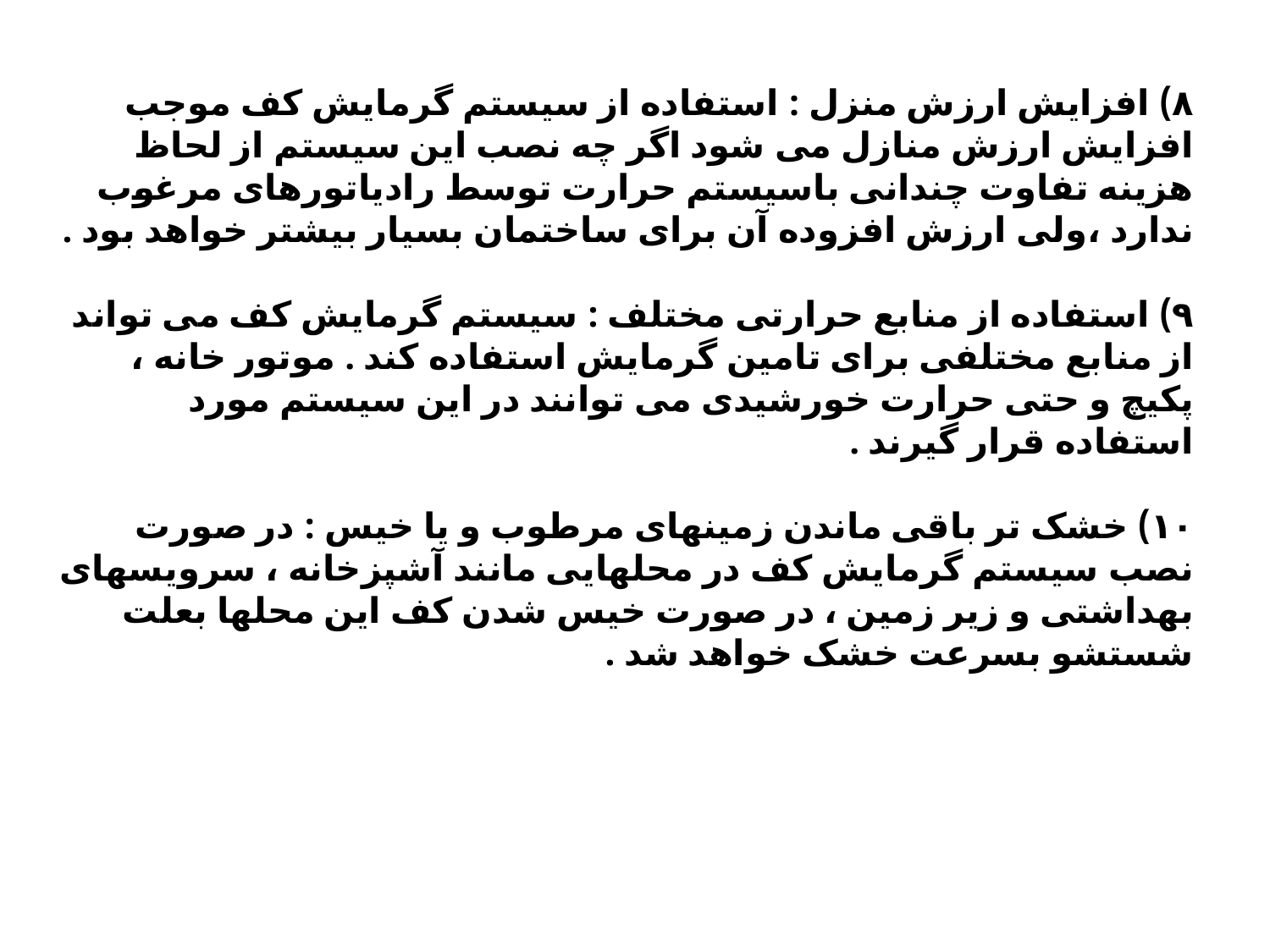

۸) افزایش ارزش منزل : استفاده از سیستم گرمایش کف موجب افزایش ارزش منازل می شود اگر چه نصب این سیستم از لحاظ هزینه تفاوت چندانی باسیستم حرارت توسط رادیاتورهای مرغوب ندارد ،ولی ارزش افزوده آن برای ساختمان بسیار بیشتر خواهد بود .
۹) استفاده از منابع حرارتی مختلف : سیستم گرمایش کف می تواند از منابع مختلفی برای تامین گرمایش استفاده کند . موتور خانه ، پکیچ و حتی حرارت خورشیدی می توانند در این سیستم مورد استفاده قرار گیرند .
۱۰) خشک تر باقی ماندن زمینهای مرطوب و یا خیس : در صورت نصب سیستم گرمایش کف در محلهایی مانند آشپزخانه ، سرویسهای بهداشتی و زیر زمین ، در صورت خیس شدن کف این محلها بعلت شستشو بسرعت خشک خواهد شد .